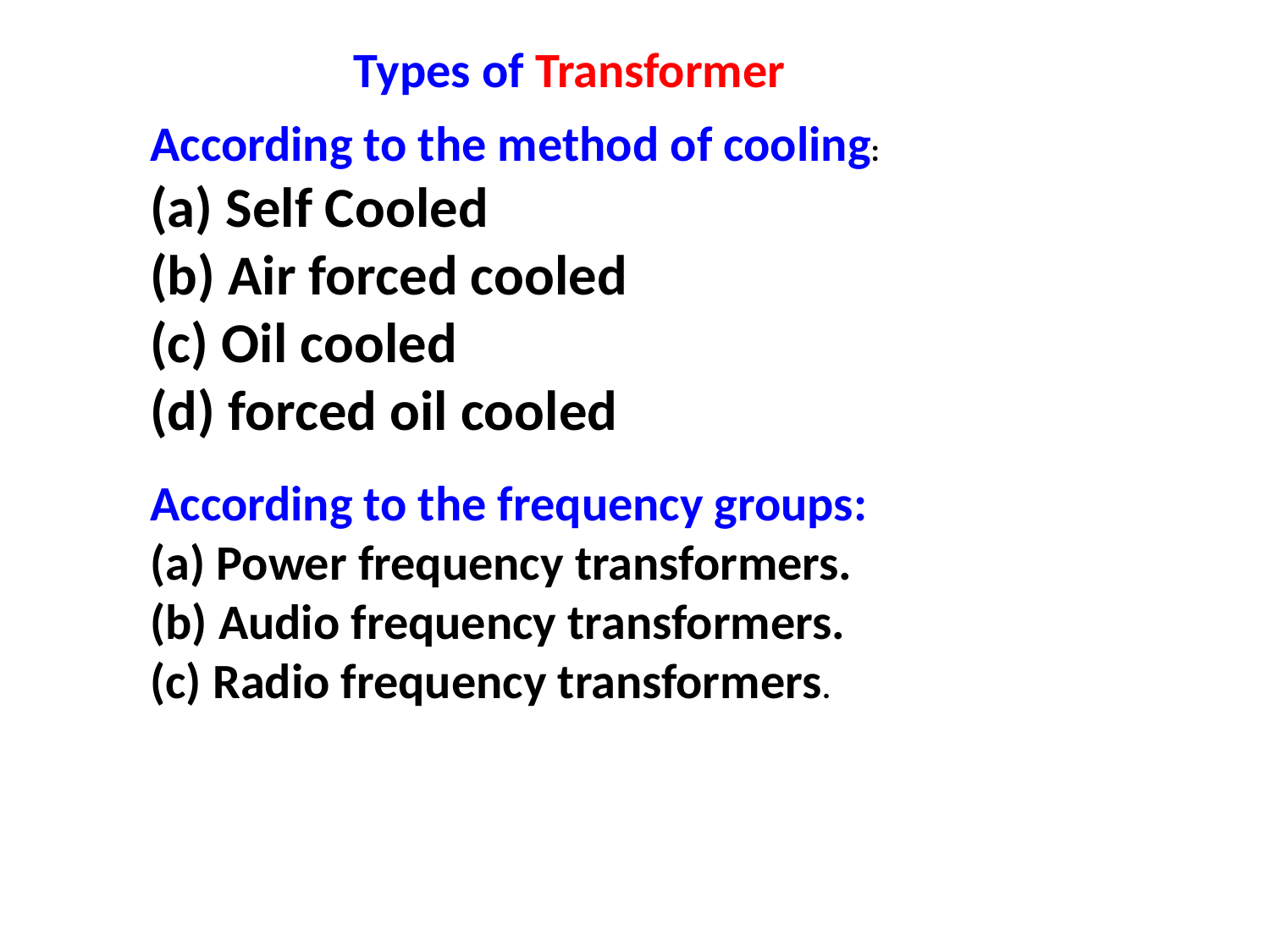

Types of Transformer
According to the method of cooling:
(a) Self Cooled
(b) Air forced cooled
(c) Oil cooled
(d) forced oil cooled
According to the frequency groups:
(a) Power frequency transformers.
(b) Audio frequency transformers.
(c) Radio frequency transformers.